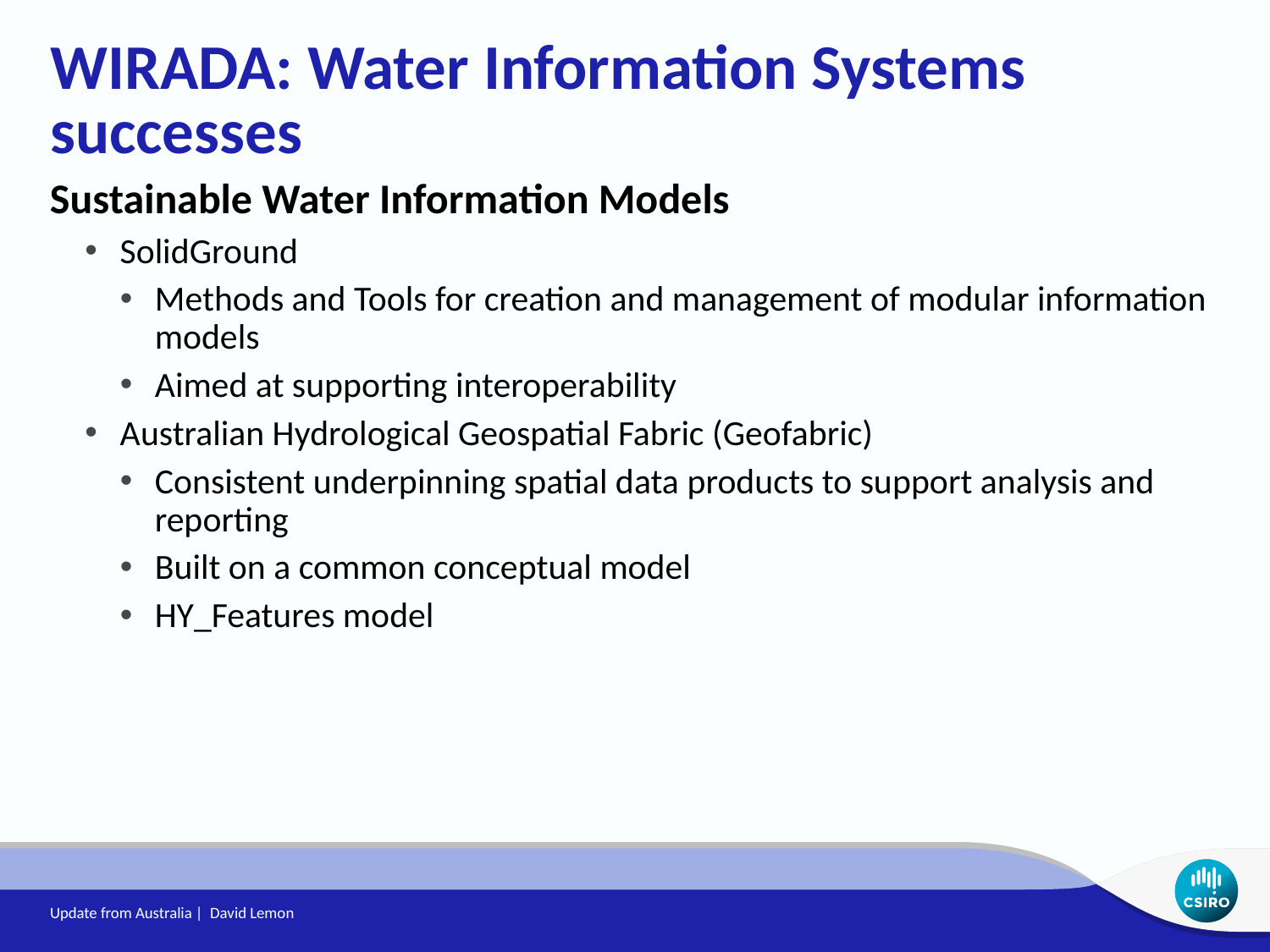

WIRADA: Water Information Systems successes
Sustainable Water Information Models
SolidGround
Methods and Tools for creation and management of modular information models
Aimed at supporting interoperability
Australian Hydrological Geospatial Fabric (Geofabric)
Consistent underpinning spatial data products to support analysis and reporting
Built on a common conceptual model
HY_Features model

Update from Australia |  David Lemon